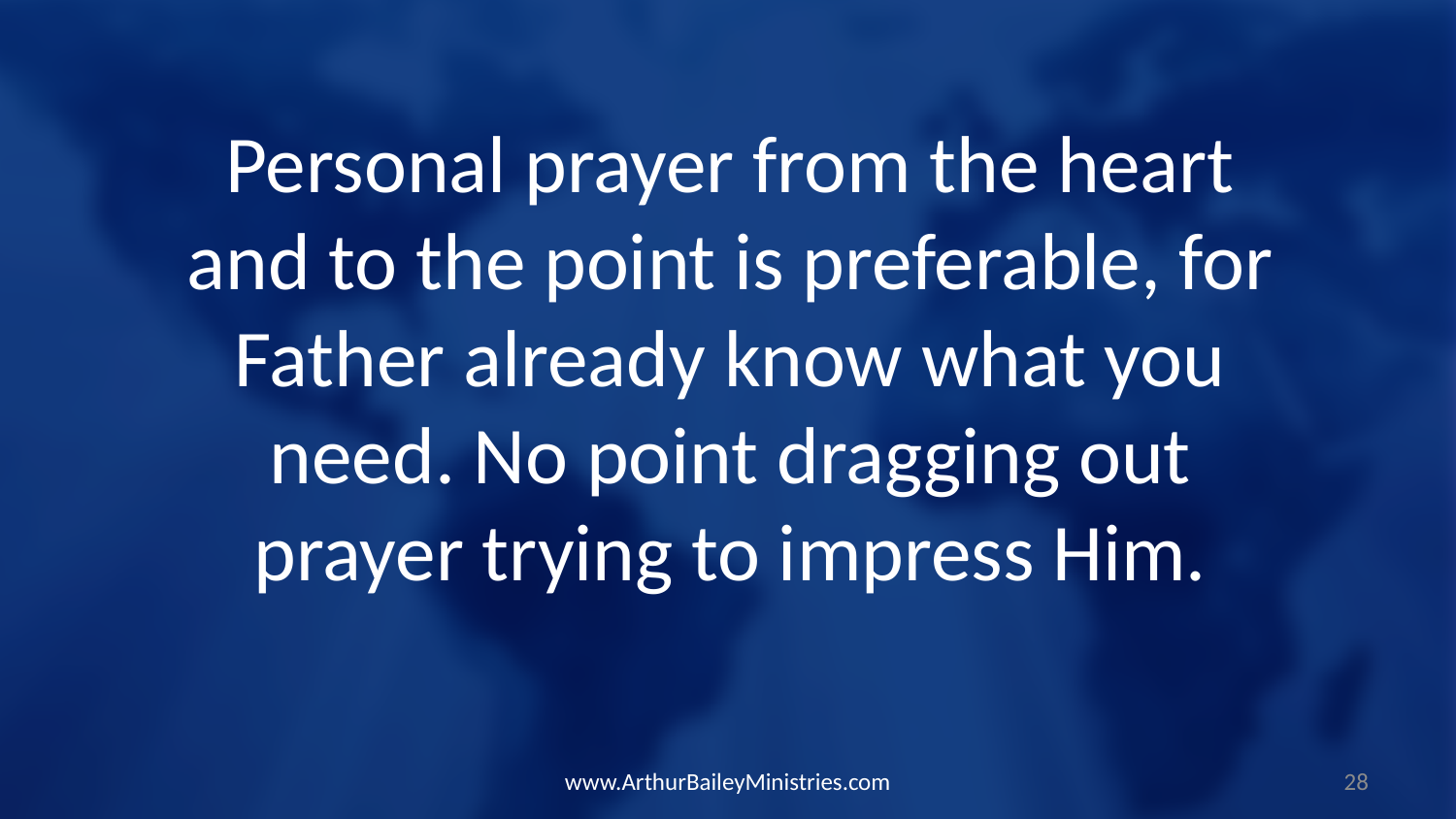

Personal prayer from the heart and to the point is preferable, for Father already know what you need. No point dragging out prayer trying to impress Him.

www.ArthurBaileyMinistries.com
28